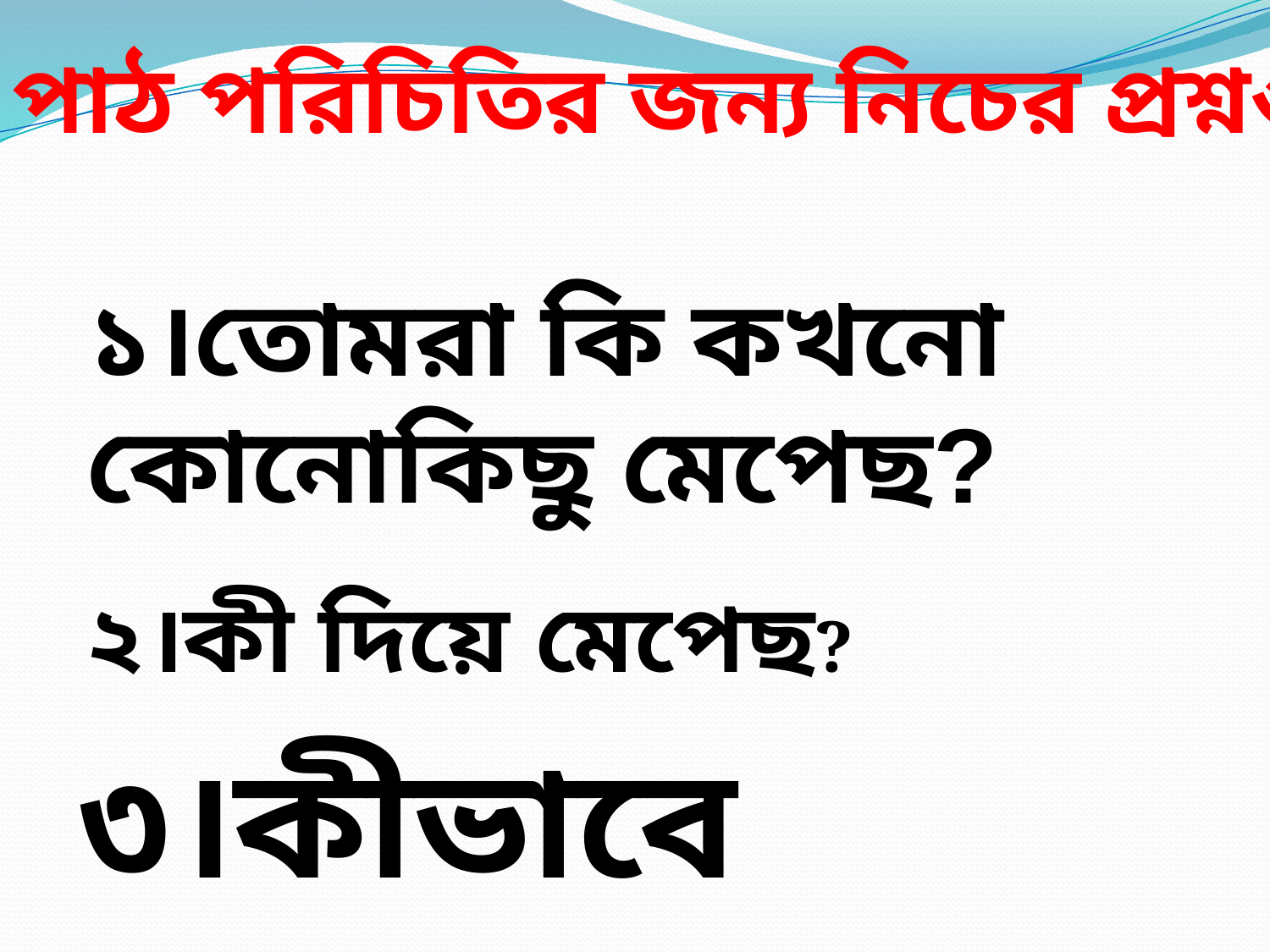

পাঠ পরিচিতির জন্য নিচের প্রশ্নগুলো করবঃ
১।তোমরা কি কখনো কোনোকিছু মেপেছ?
২।কী দিয়ে মেপেছ?
৩।কীভাবে মেপেছ?